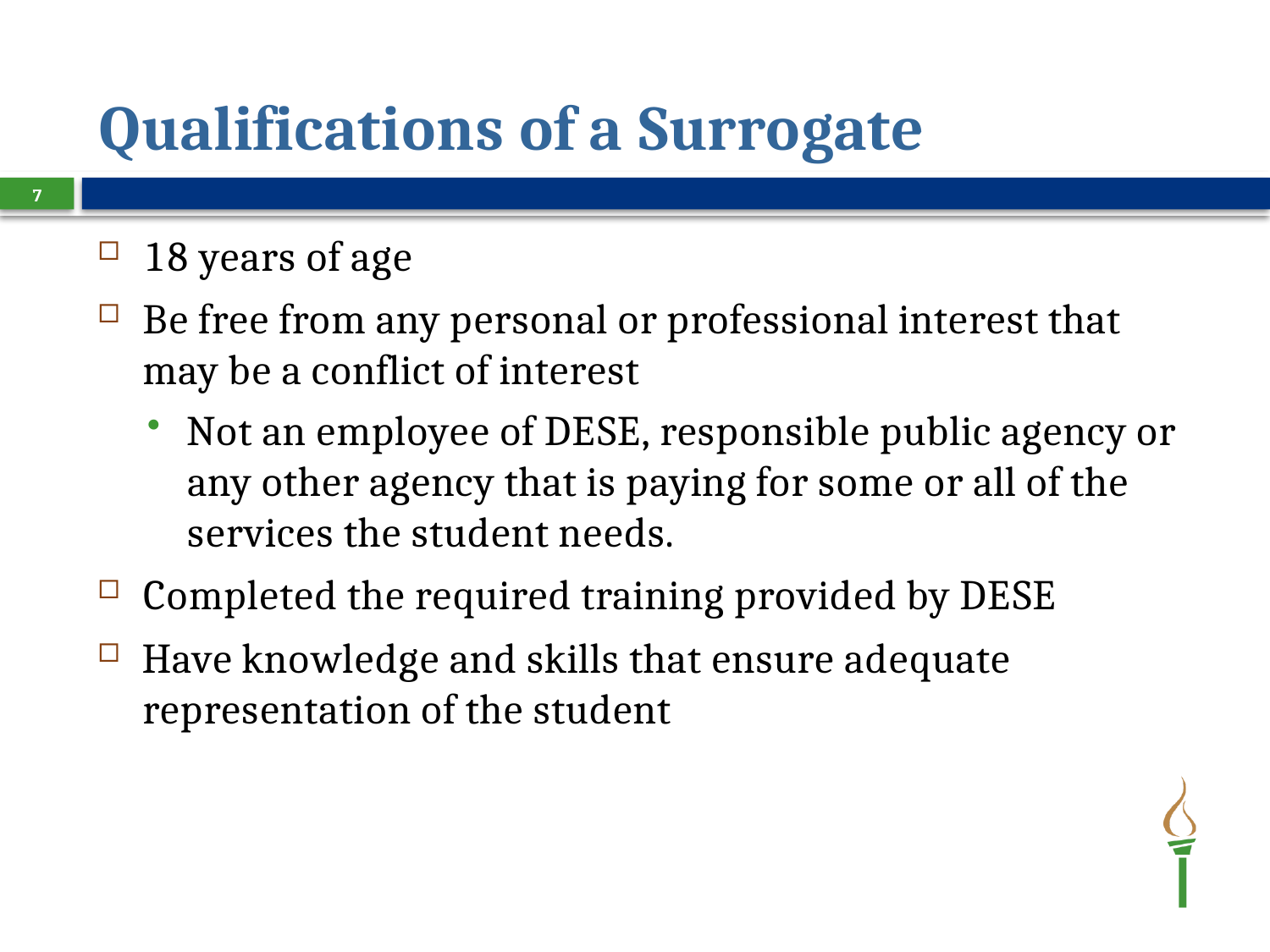

# Qualifications of a Surrogate
7
18 years of age
Be free from any personal or professional interest that may be a conflict of interest
Not an employee of DESE, responsible public agency or any other agency that is paying for some or all of the services the student needs.
Completed the required training provided by DESE
Have knowledge and skills that ensure adequate representation of the student